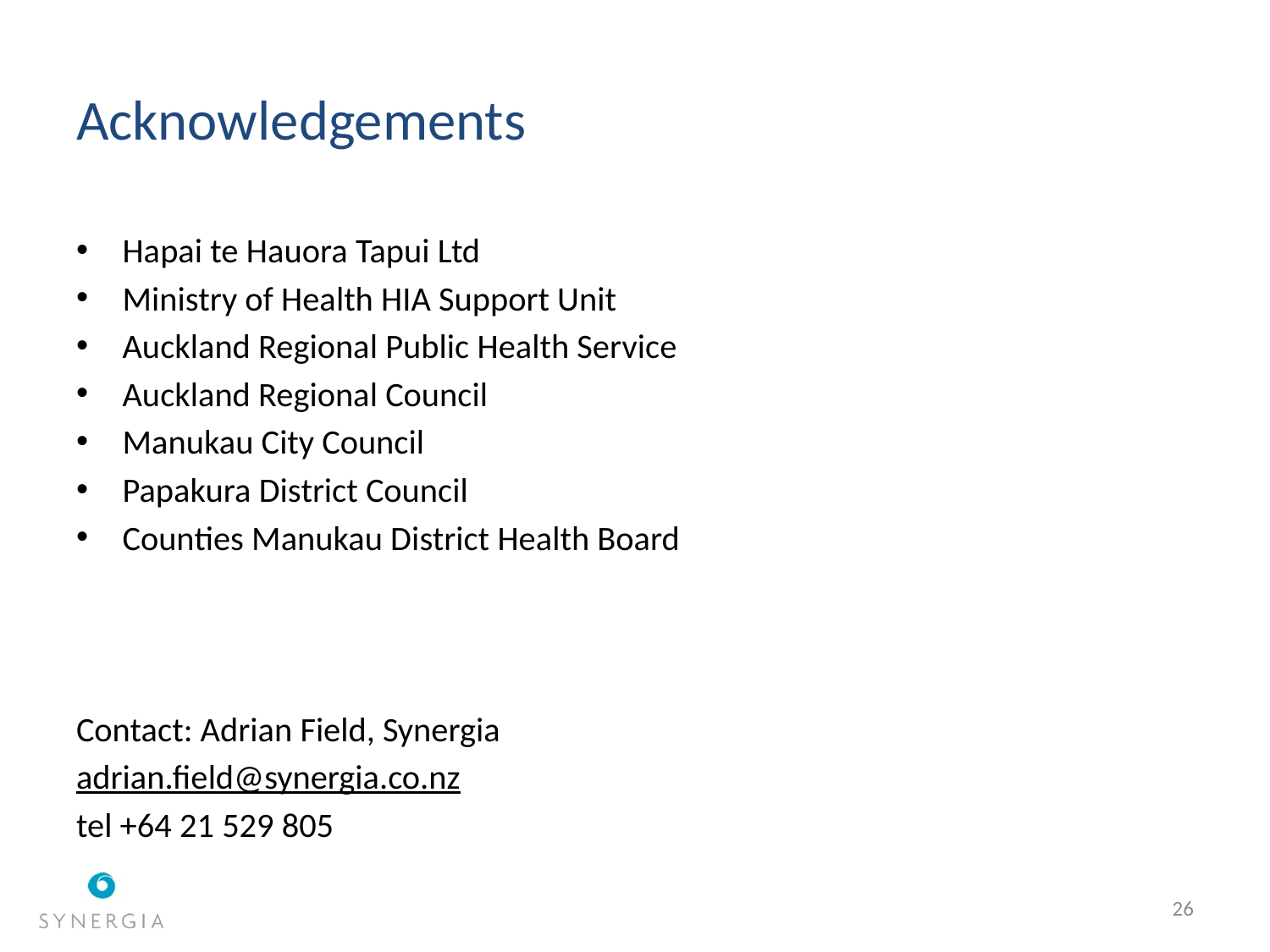

# Acknowledgements
Hapai te Hauora Tapui Ltd
Ministry of Health HIA Support Unit
Auckland Regional Public Health Service
Auckland Regional Council
Manukau City Council
Papakura District Council
Counties Manukau District Health Board

Contact: Adrian Field, Synergia
adrian.field@synergia.co.nz
tel +64 21 529 805

26